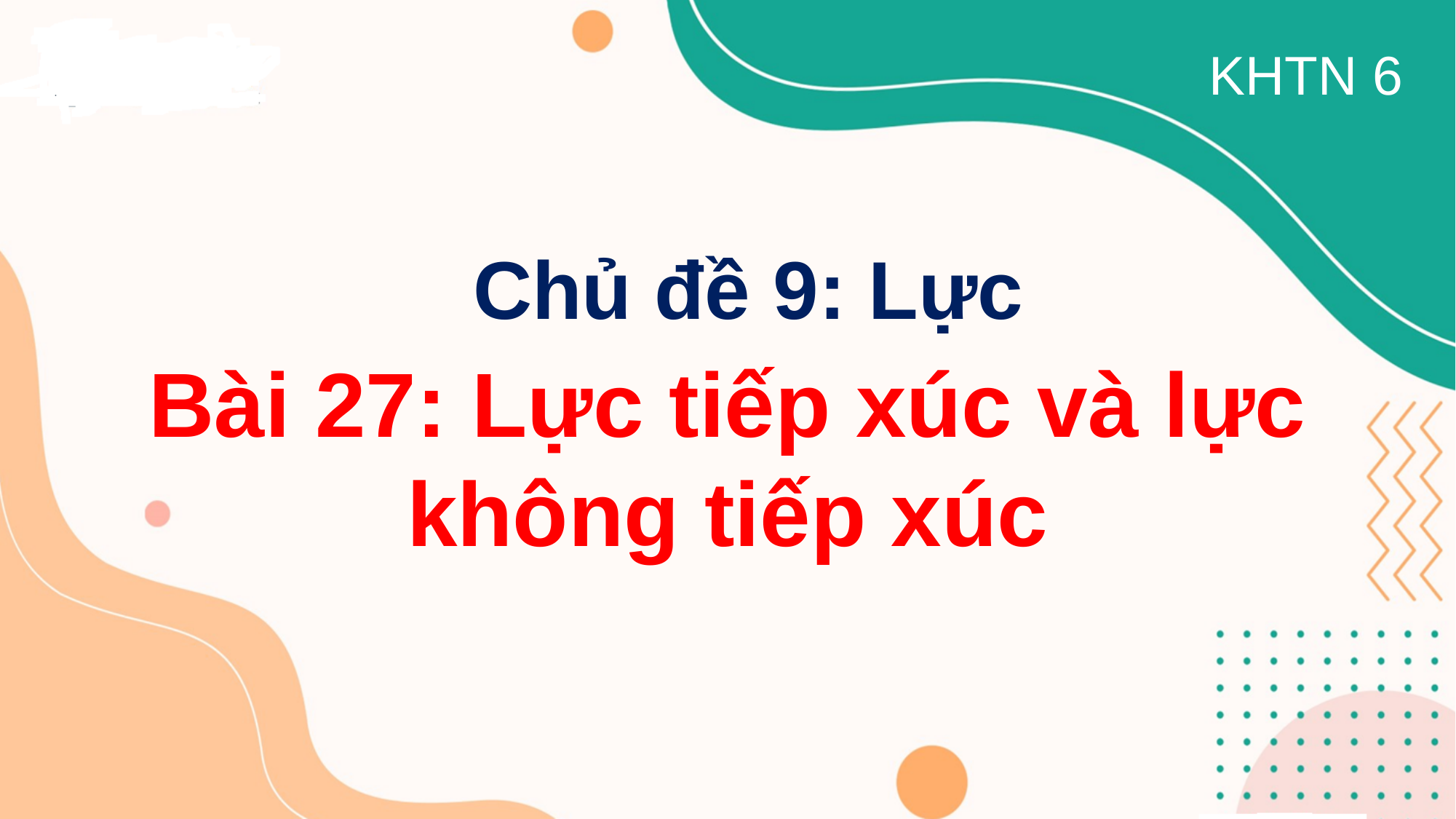

KHTN 6
Chủ đề 9: Lực
Bài 27: Lực tiếp xúc và lực không tiếp xúc